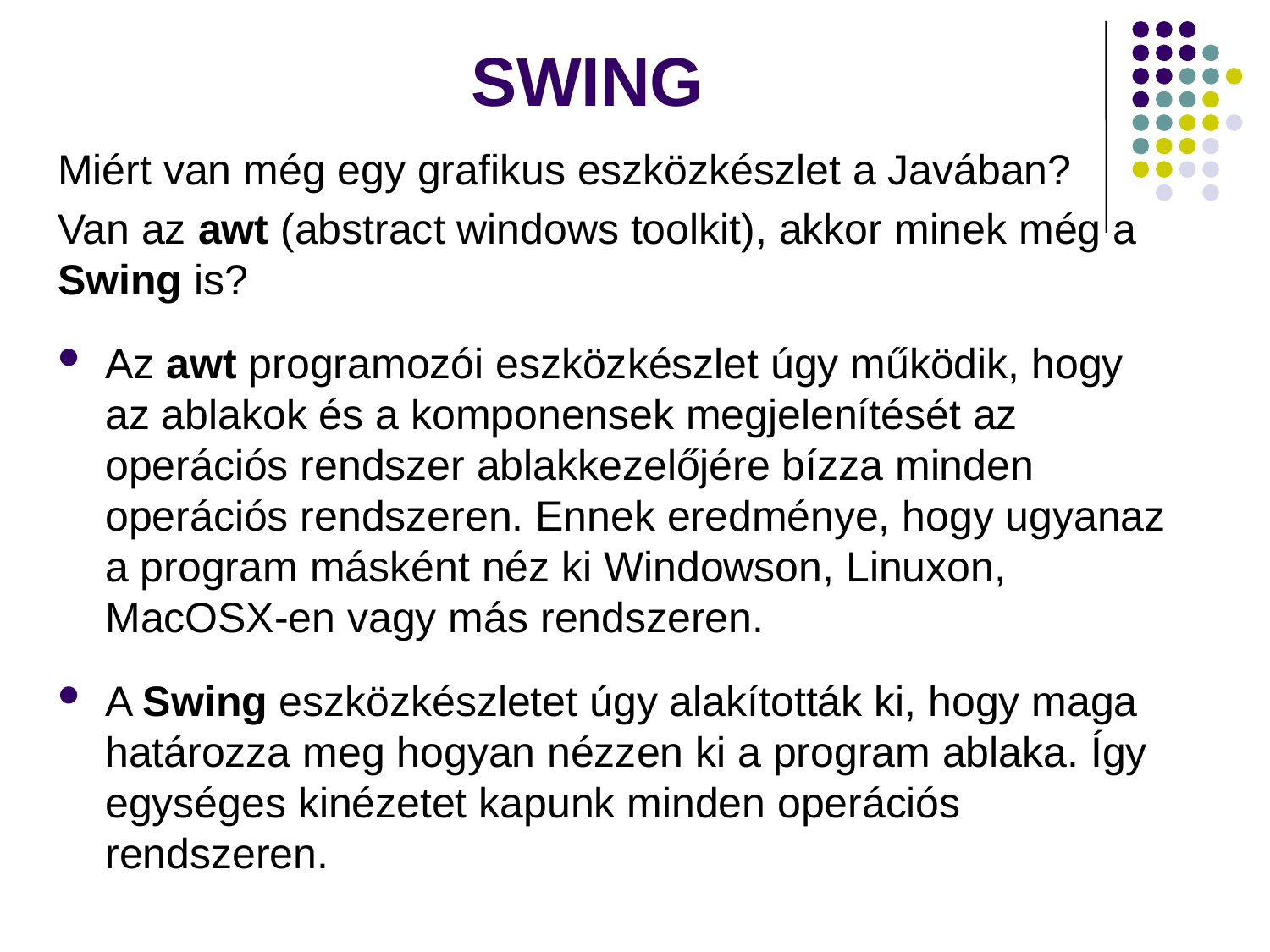

# SWING
Miért van még egy grafikus eszközkészlet a Javában?
Van az awt (abstract windows toolkit), akkor minek még a Swing is?

Az awt programozói eszközkészlet úgy működik, hogy az ablakok és a komponensek megjelenítését az operációs rendszer ablakkezelőjére bízza minden operációs rendszeren. Ennek eredménye, hogy ugyanaz a program másként néz ki Windowson, Linuxon, MacOSX-en vagy más rendszeren.

A Swing eszközkészletet úgy alakították ki, hogy maga határozza meg hogyan nézzen ki a program ablaka. Így egységes kinézetet kapunk minden operációs rendszeren.